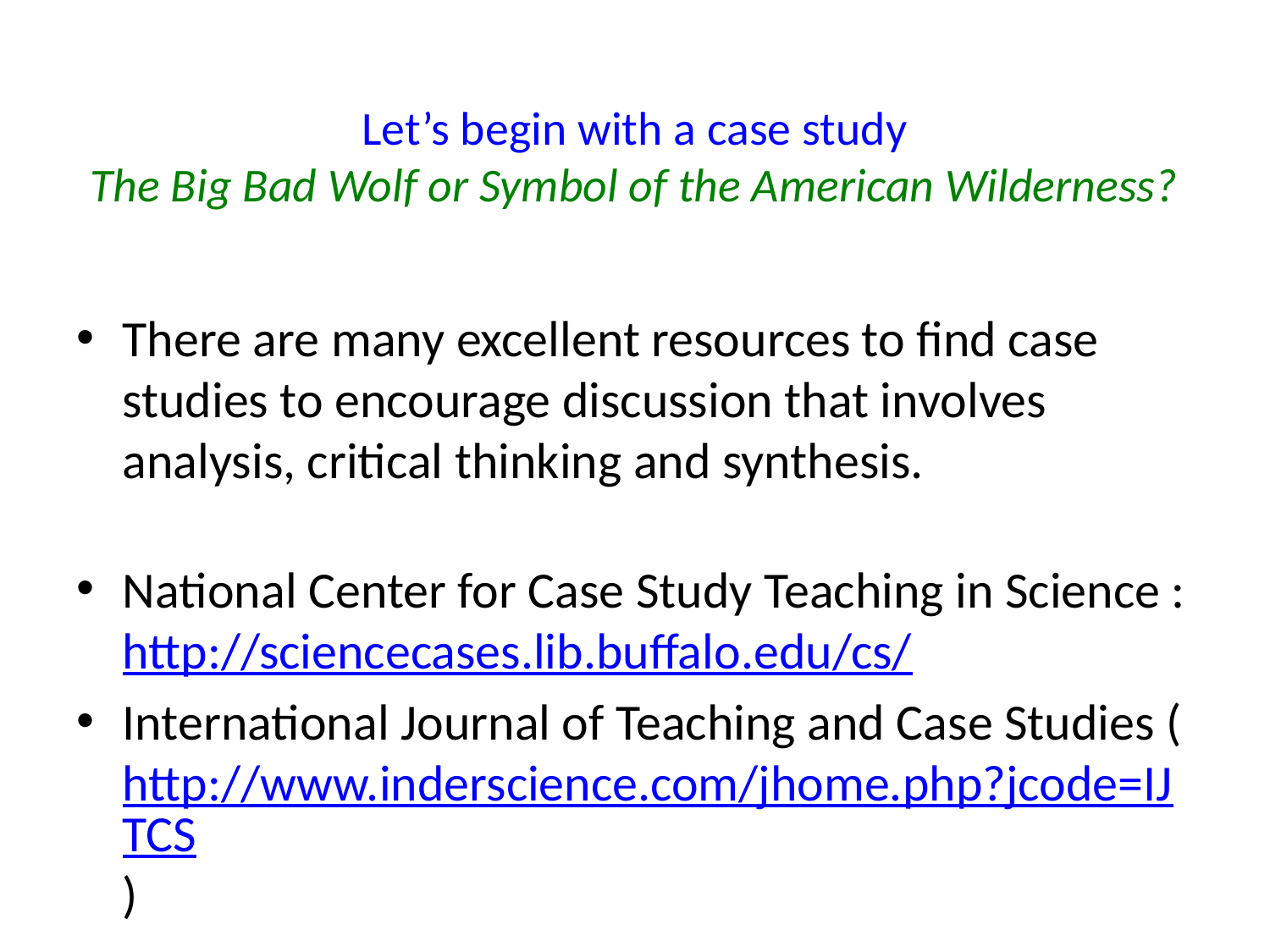

# Let’s begin with a case study The Big Bad Wolf or Symbol of the American Wilderness?
There are many excellent resources to find case studies to encourage discussion that involves analysis, critical thinking and synthesis.

National Center for Case Study Teaching in Science : http://sciencecases.lib.buffalo.edu/cs/
International Journal of Teaching and Case Studies (http://www.inderscience.com/jhome.php?jcode=IJTCS)